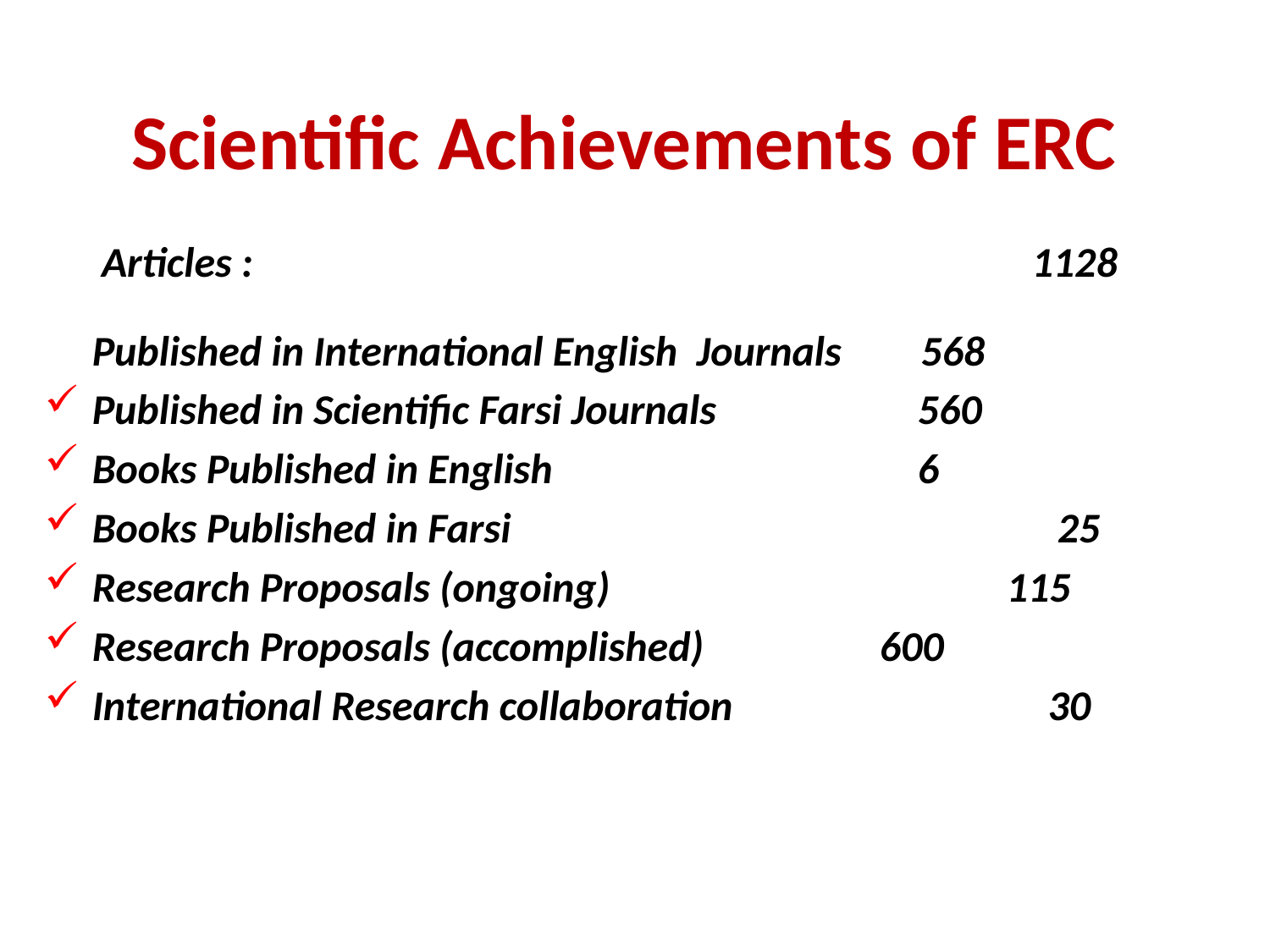

# Scientific Achievements of ERC
	 Articles :	                                                                        1128

	Published in International English  Journals 	       568
Published in Scientific Farsi Journals	                    560
Books Published in English 	  	                    6
Books Published in Farsi 		   		        25
Research Proposals (ongoing)		                115
Research Proposals (accomplished)	                600
International Research collaboration 		       30